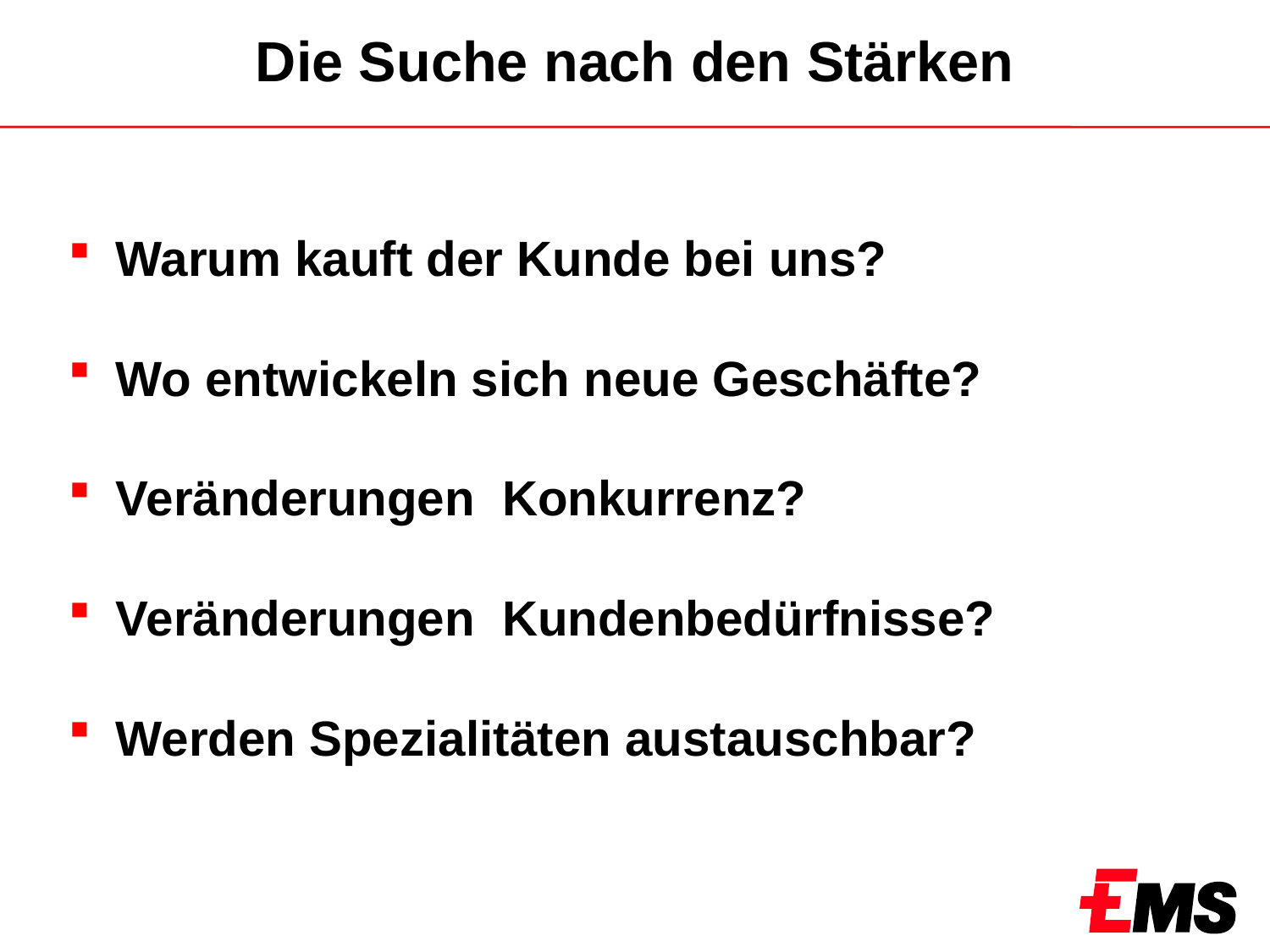

# Die Suche nach den Stärken
Warum kauft der Kunde bei uns?
Wo entwickeln sich neue Geschäfte?
Veränderungen  Konkurrenz?
Veränderungen  Kundenbedürfnisse?
Werden Spezialitäten austauschbar?